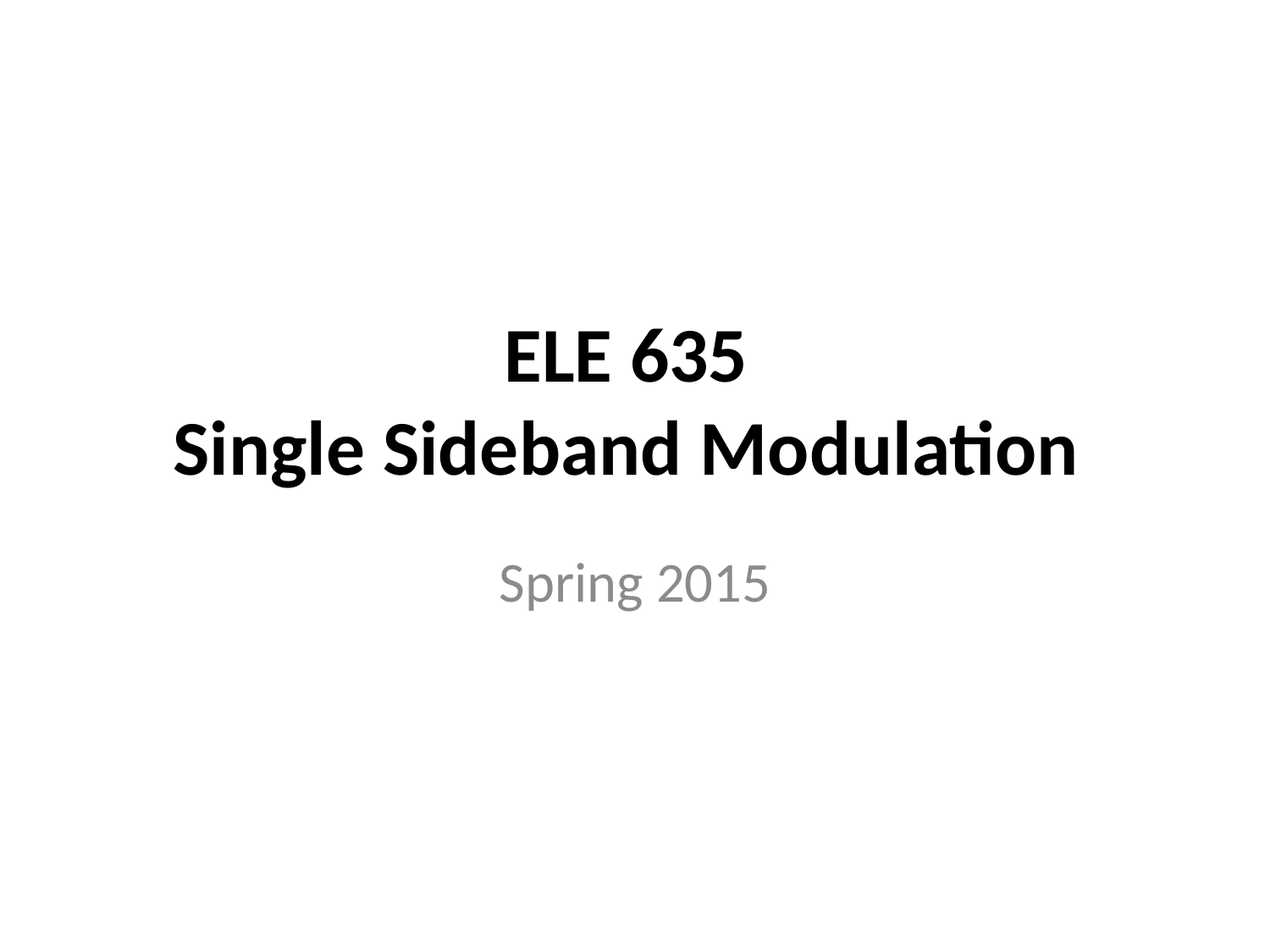

# ELE 635 Single Sideband Modulation
Spring 2015